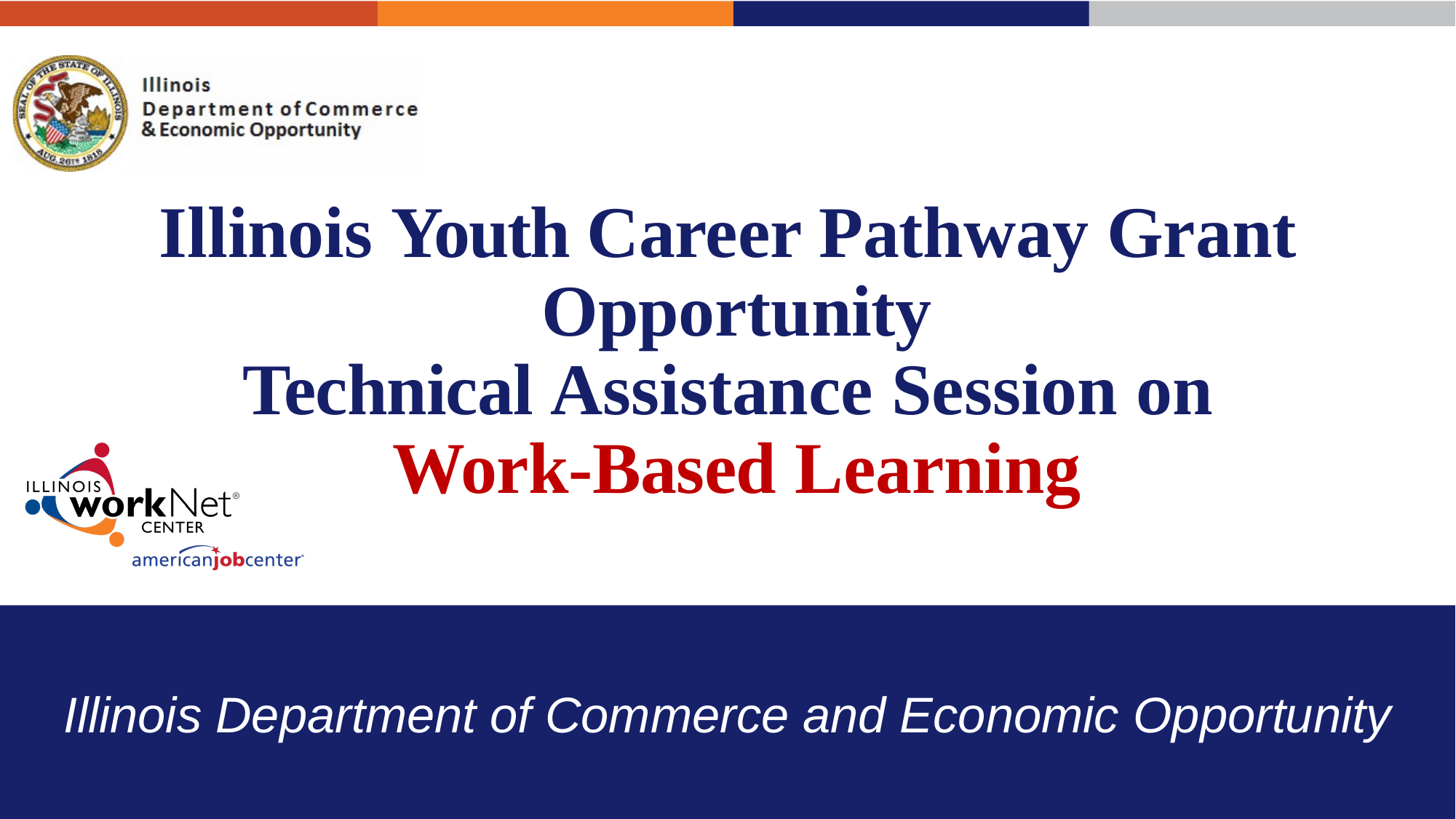

Illinois Youth Career Pathway Grant  Opportunity
Technical Assistance Session on  Work-Based Learning

Illinois Department of Commerce and Economic Opportunity